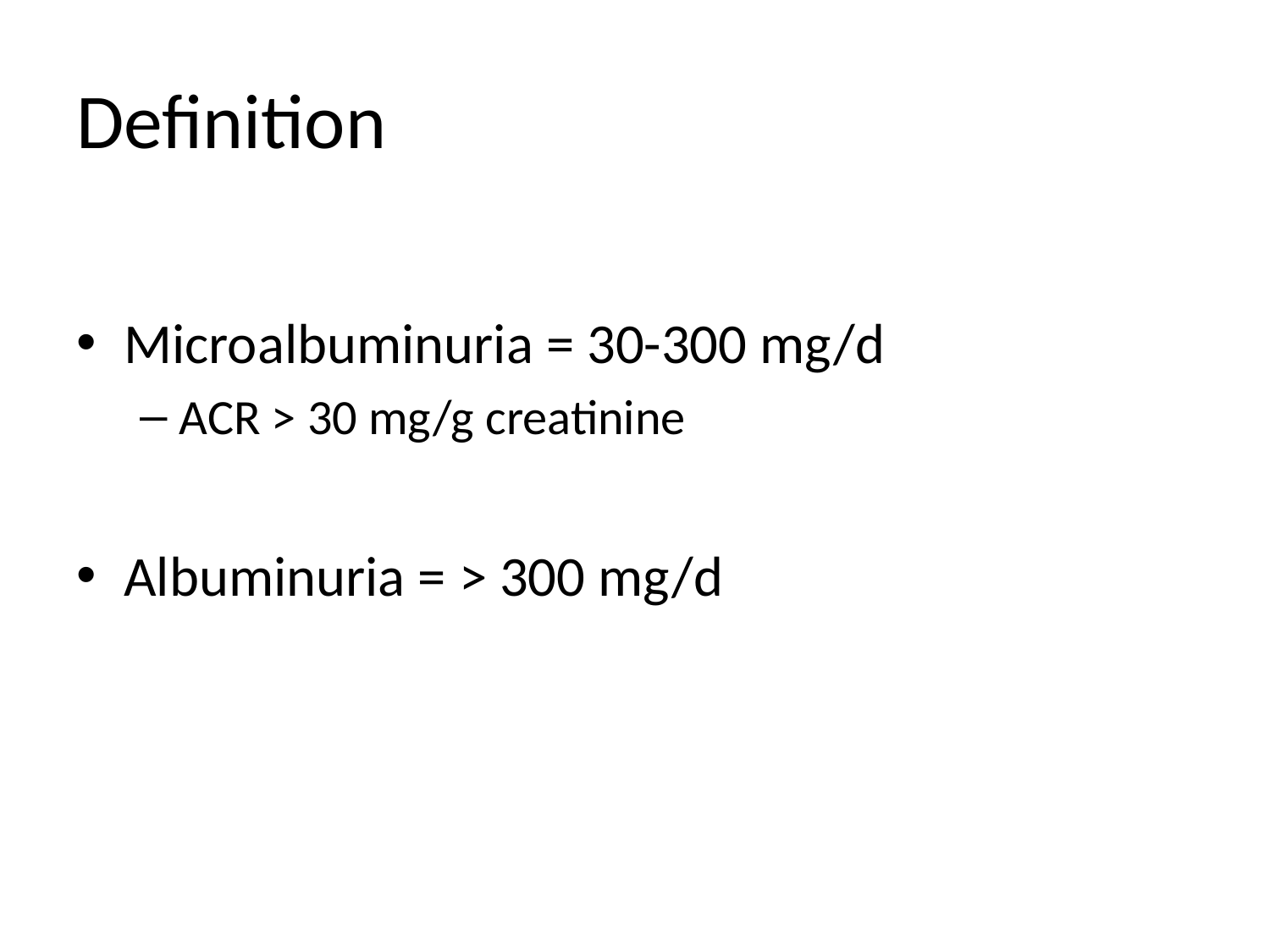

# Definition

Microalbuminuria = 30-300 mg/d
ACR > 30 mg/g creatinine

Albuminuria = > 300 mg/d